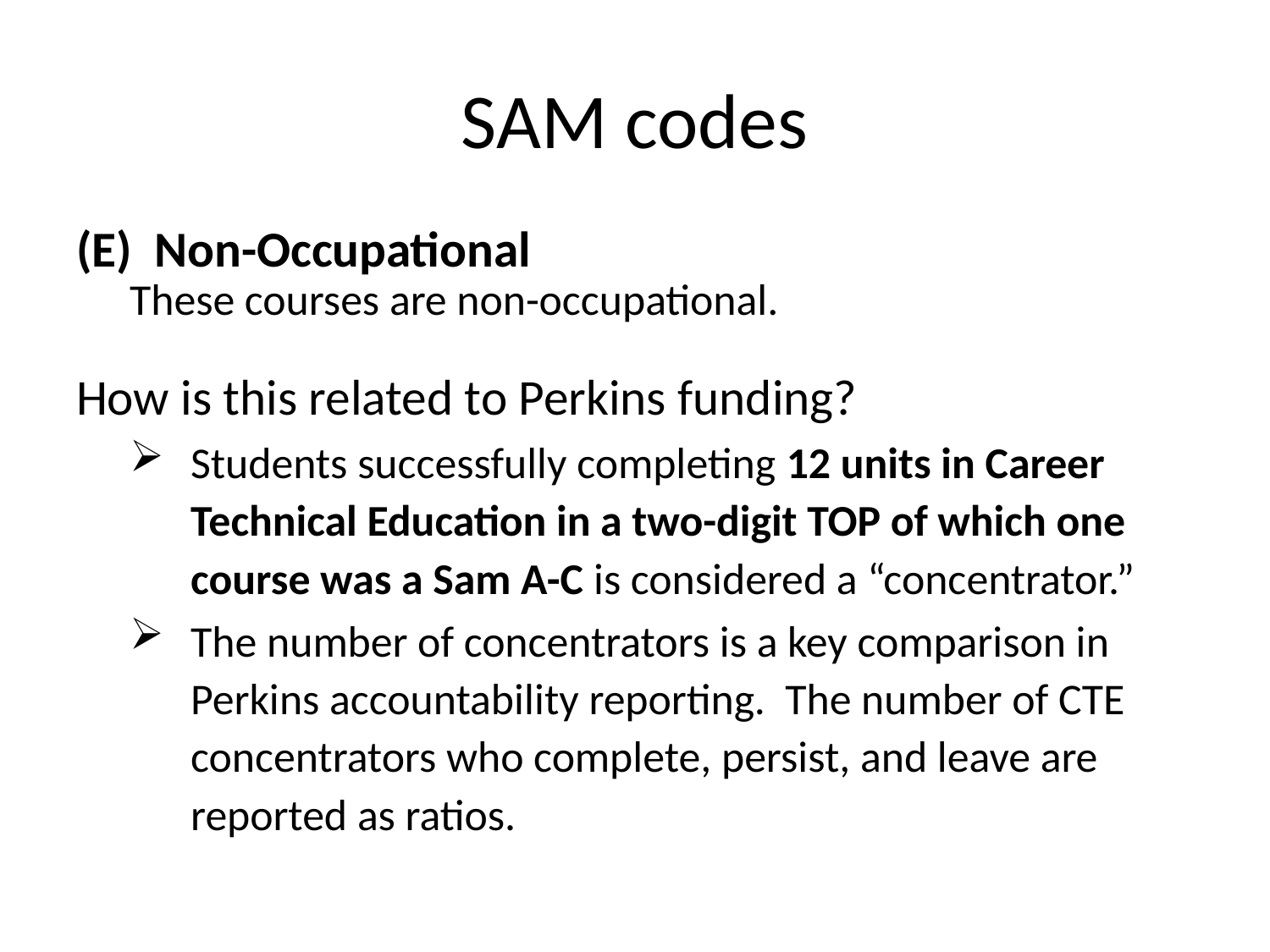

# SAM codes
(E)  Non-Occupational
These courses are non-occupational.
How is this related to Perkins funding?
Students successfully completing 12 units in Career Technical Education in a two-digit TOP of which one course was a Sam A-C is considered a “concentrator.”
The number of concentrators is a key comparison in Perkins accountability reporting.  The number of CTE concentrators who complete, persist, and leave are reported as ratios.